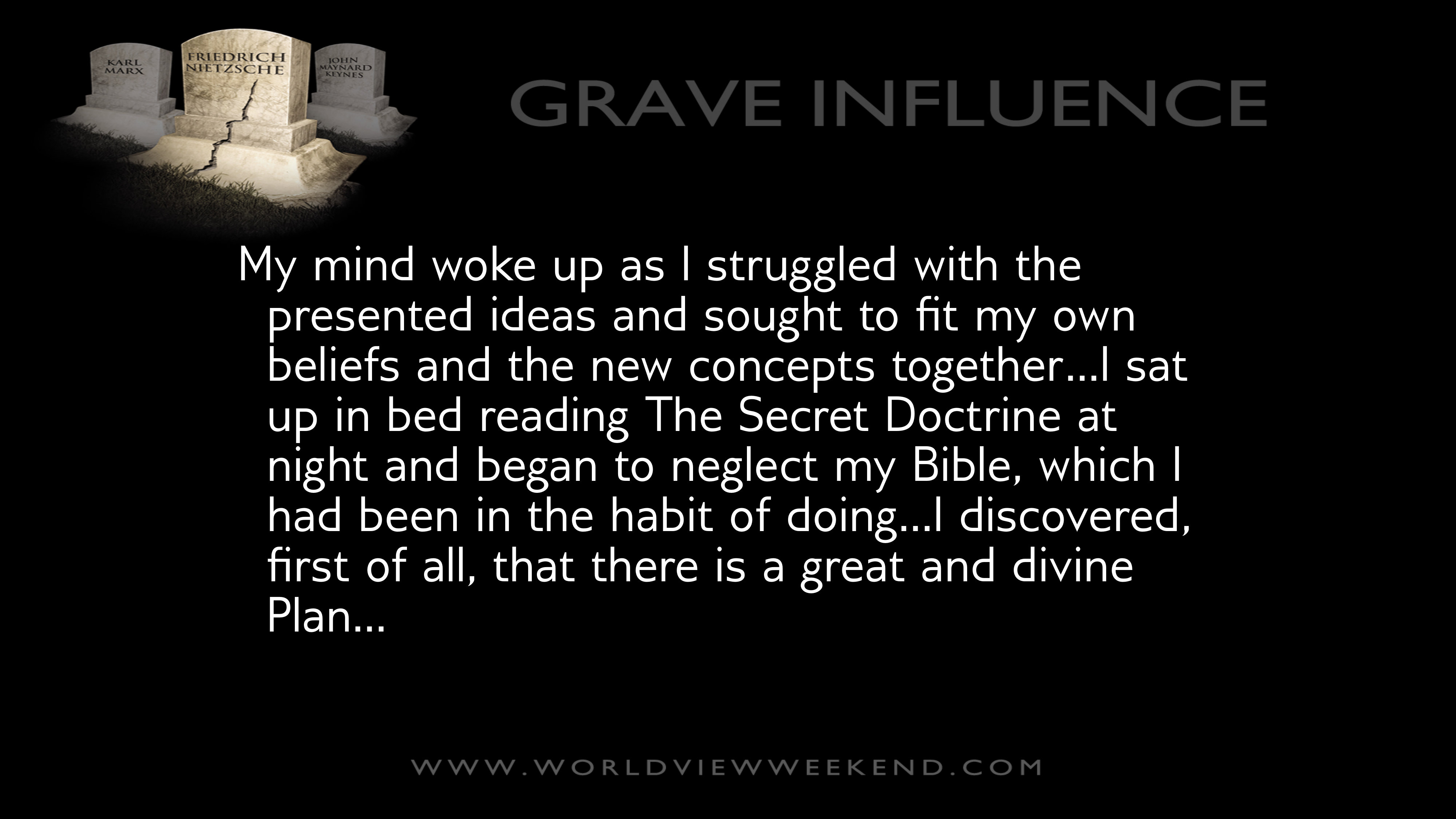

My mind woke up as I struggled with the presented ideas and sought to fit my own beliefs and the new concepts together…I sat up in bed reading The Secret Doctrine at night and began to neglect my Bible, which I had been in the habit of doing…I discovered, first of all, that there is a great and divine Plan…